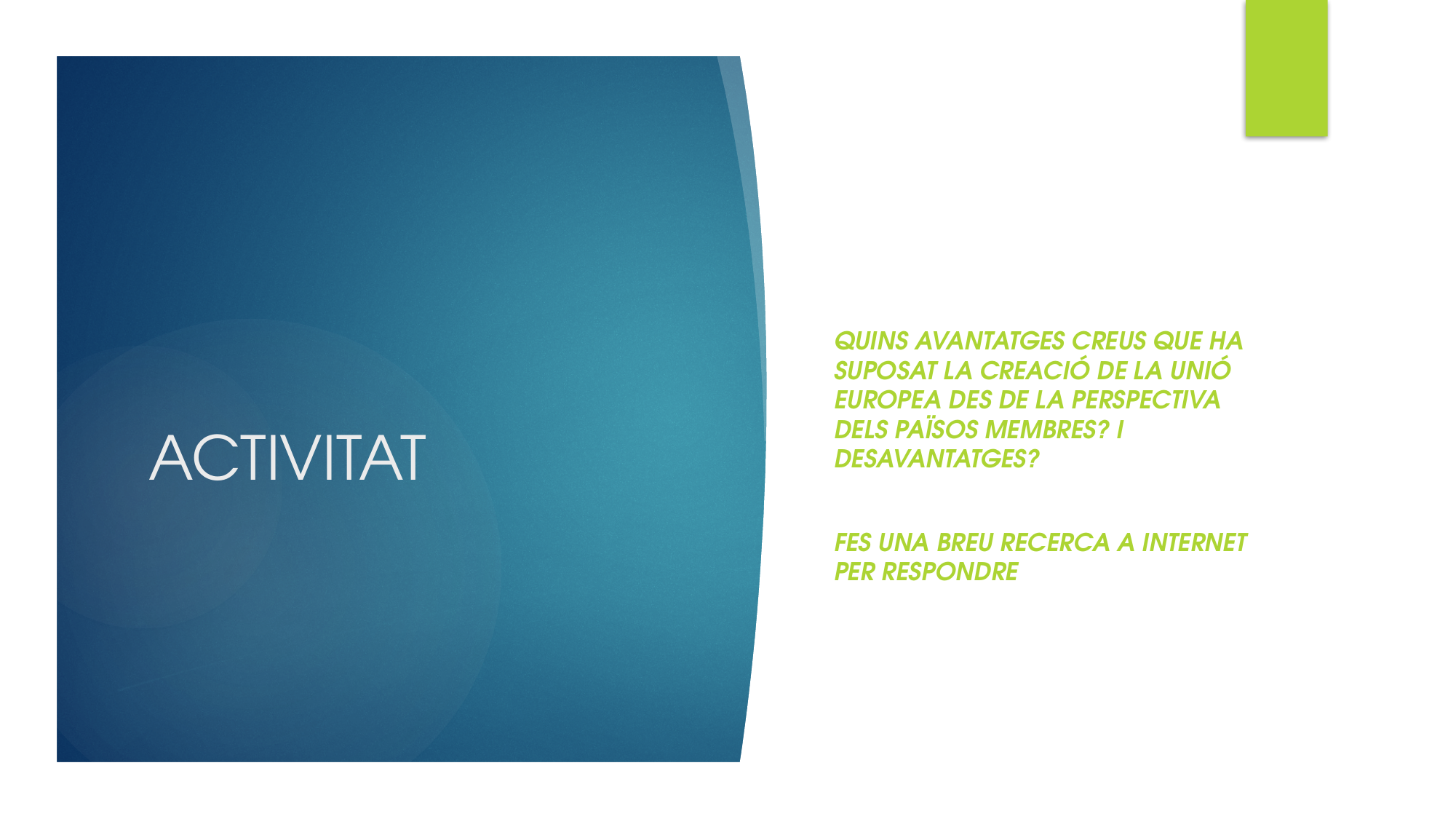

quins avantatges creus que ha suposat la creació de la Unió Europea des de la perspectiva dels països membres? i desavantatges?

FES UNA BREU RECERCA A INTERNET PER RESPONDRE

# ACTIVITAT